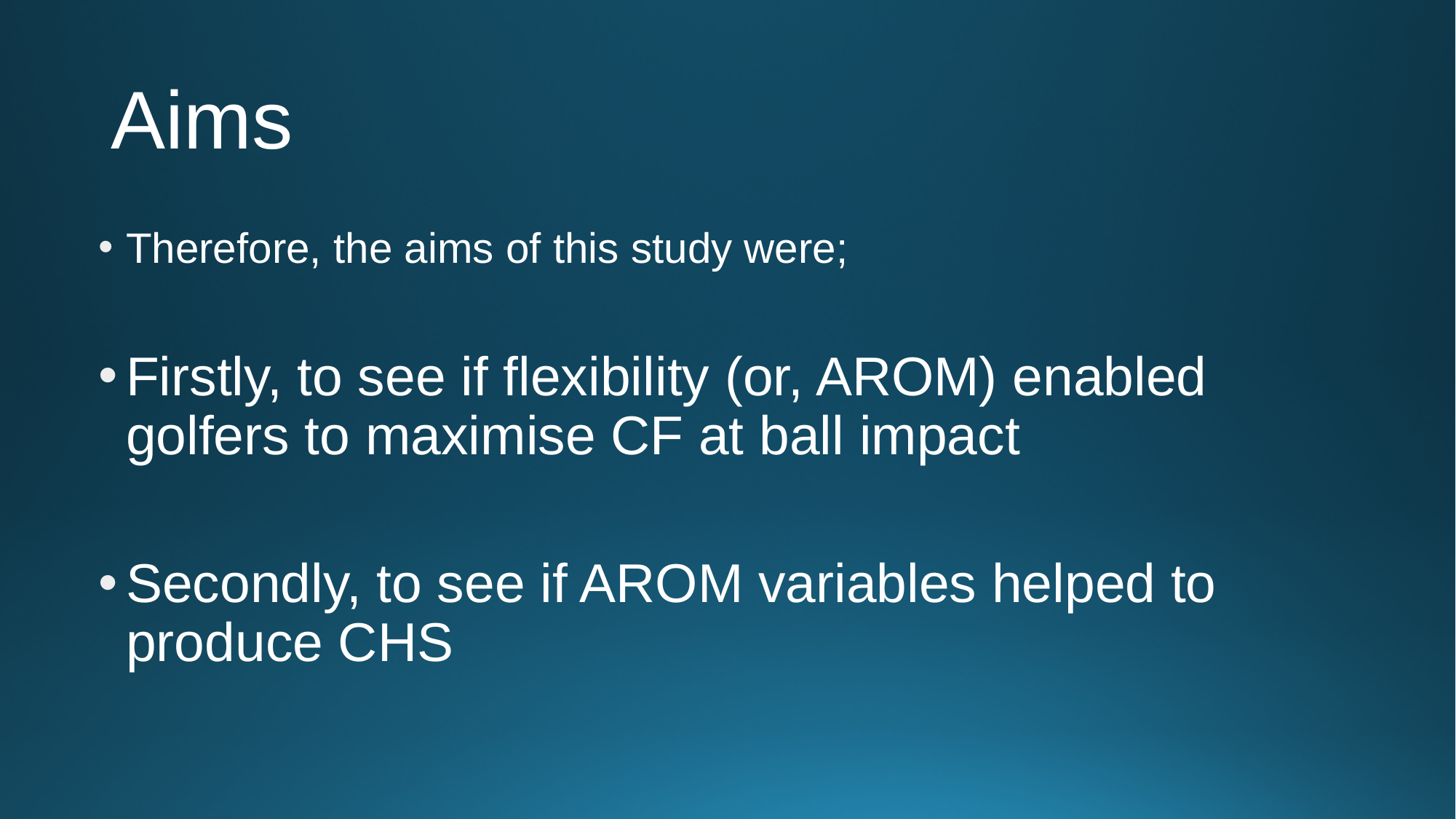

# Aims
Therefore, the aims of this study were;

Firstly, to see if flexibility (or, AROM) enabled golfers to maximise CF at ball impact

Secondly, to see if AROM variables helped to produce CHS